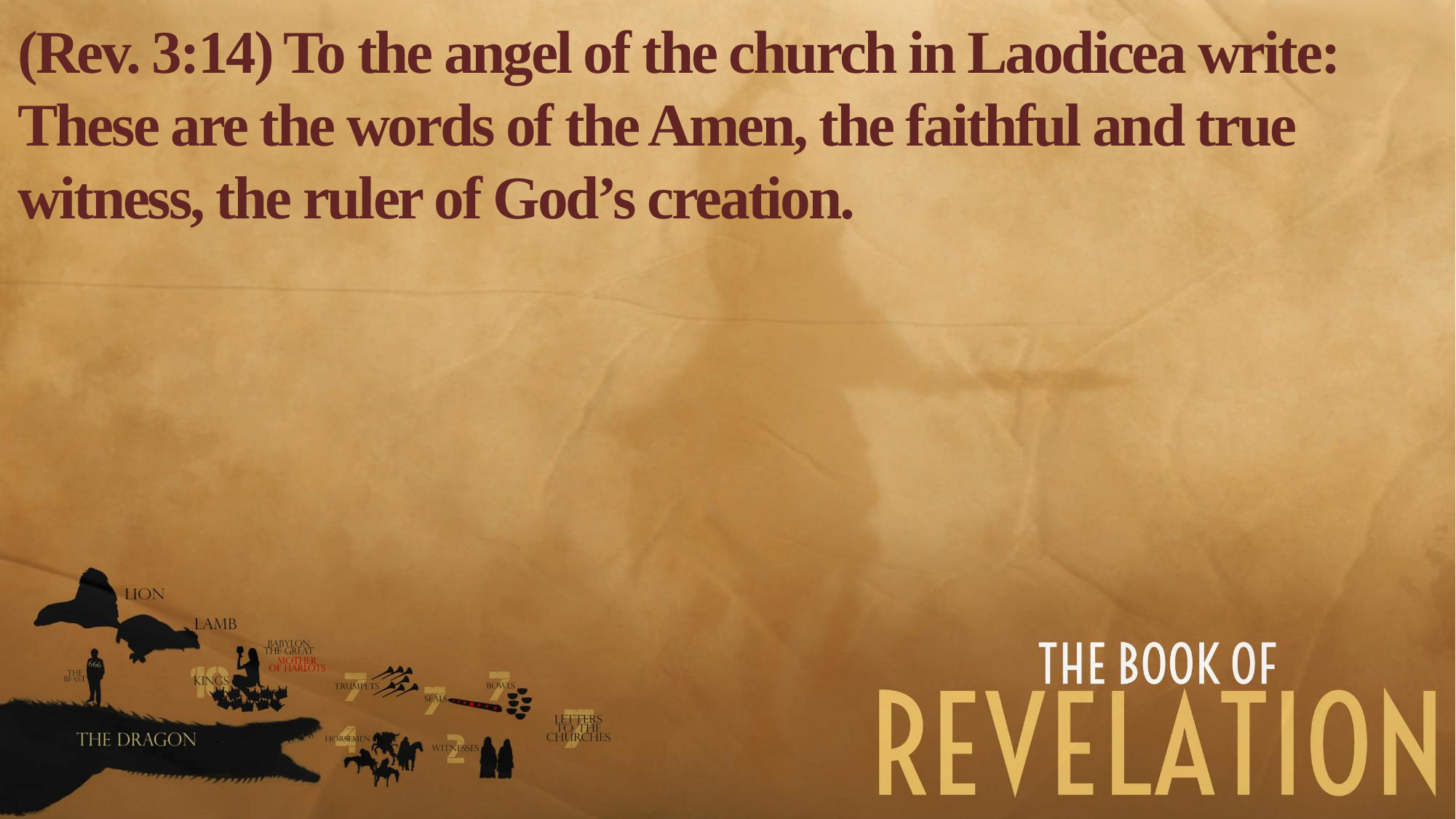

(Rev. 3:14) To the angel of the church in Laodicea write:
These are the words of the Amen, the faithful and true witness, the ruler of God’s creation.